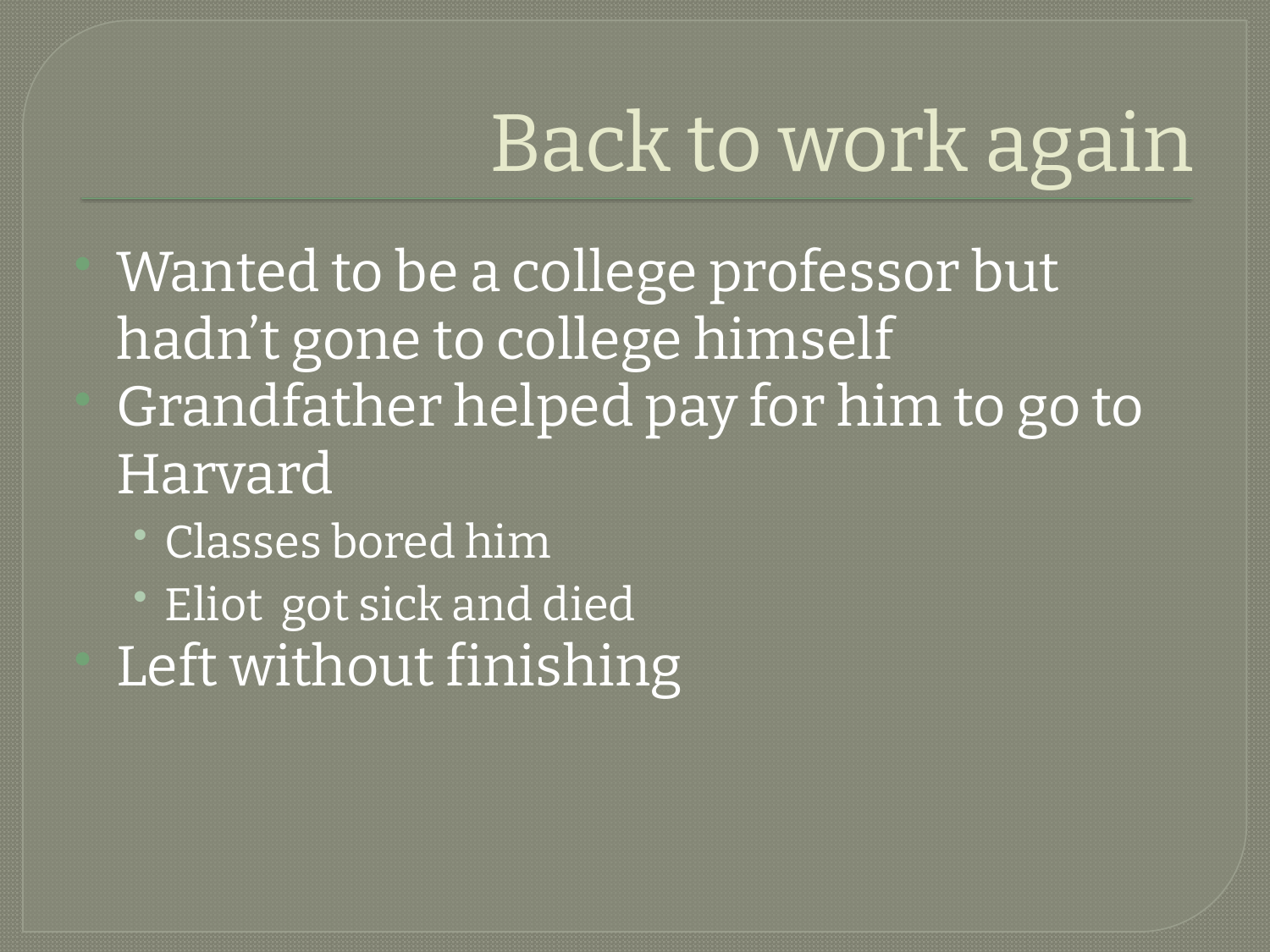

# Back to work again
Wanted to be a college professor but hadn’t gone to college himself
Grandfather helped pay for him to go to Harvard
Classes bored him
Eliot  got sick and died
Left without finishing